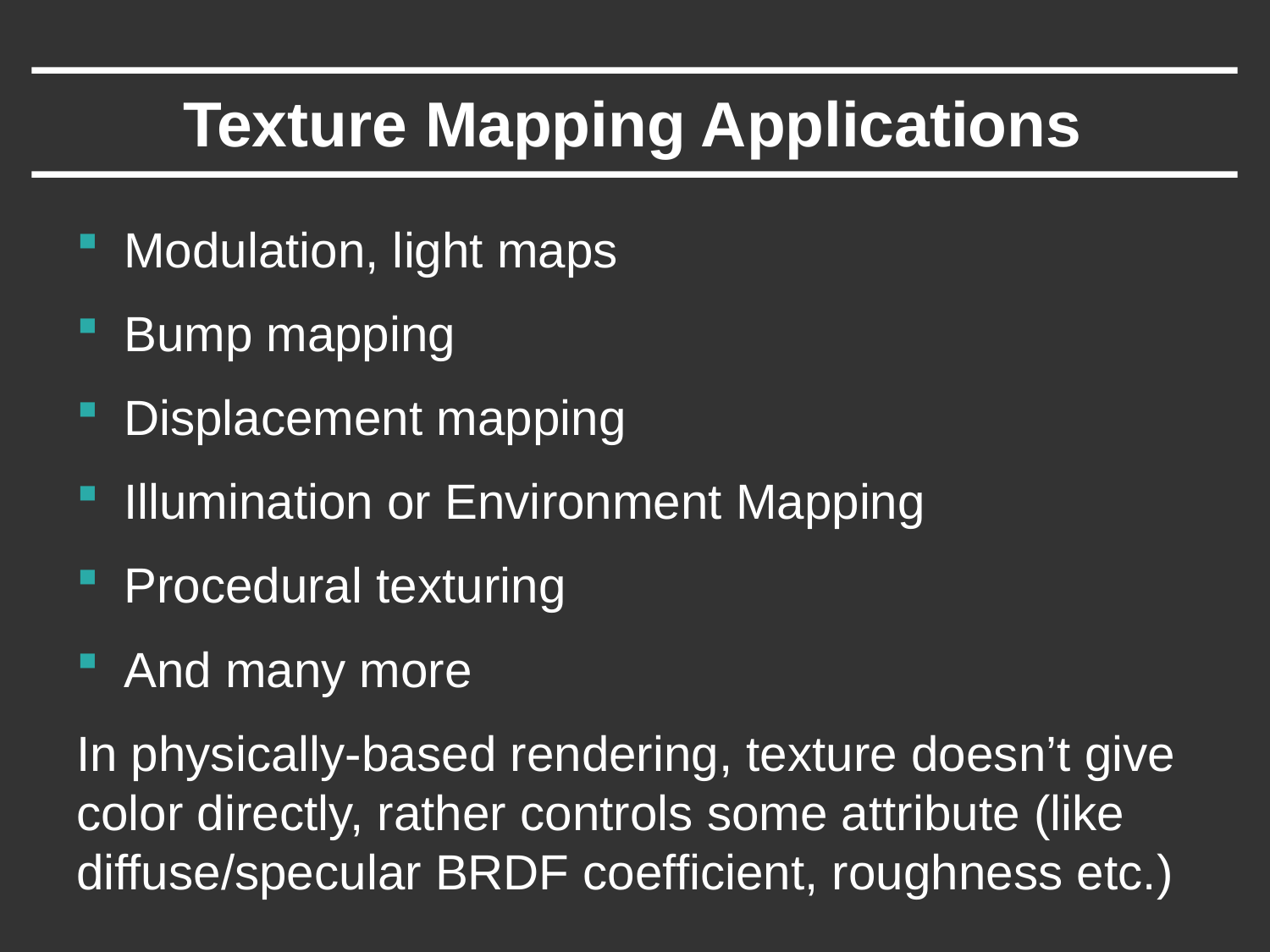

# Texture Mapping Applications
Modulation, light maps
Bump mapping
Displacement mapping
Illumination or Environment Mapping
Procedural texturing
And many more
In physically-based rendering, texture doesn’t give color directly, rather controls some attribute (like diffuse/specular BRDF coefficient, roughness etc.)